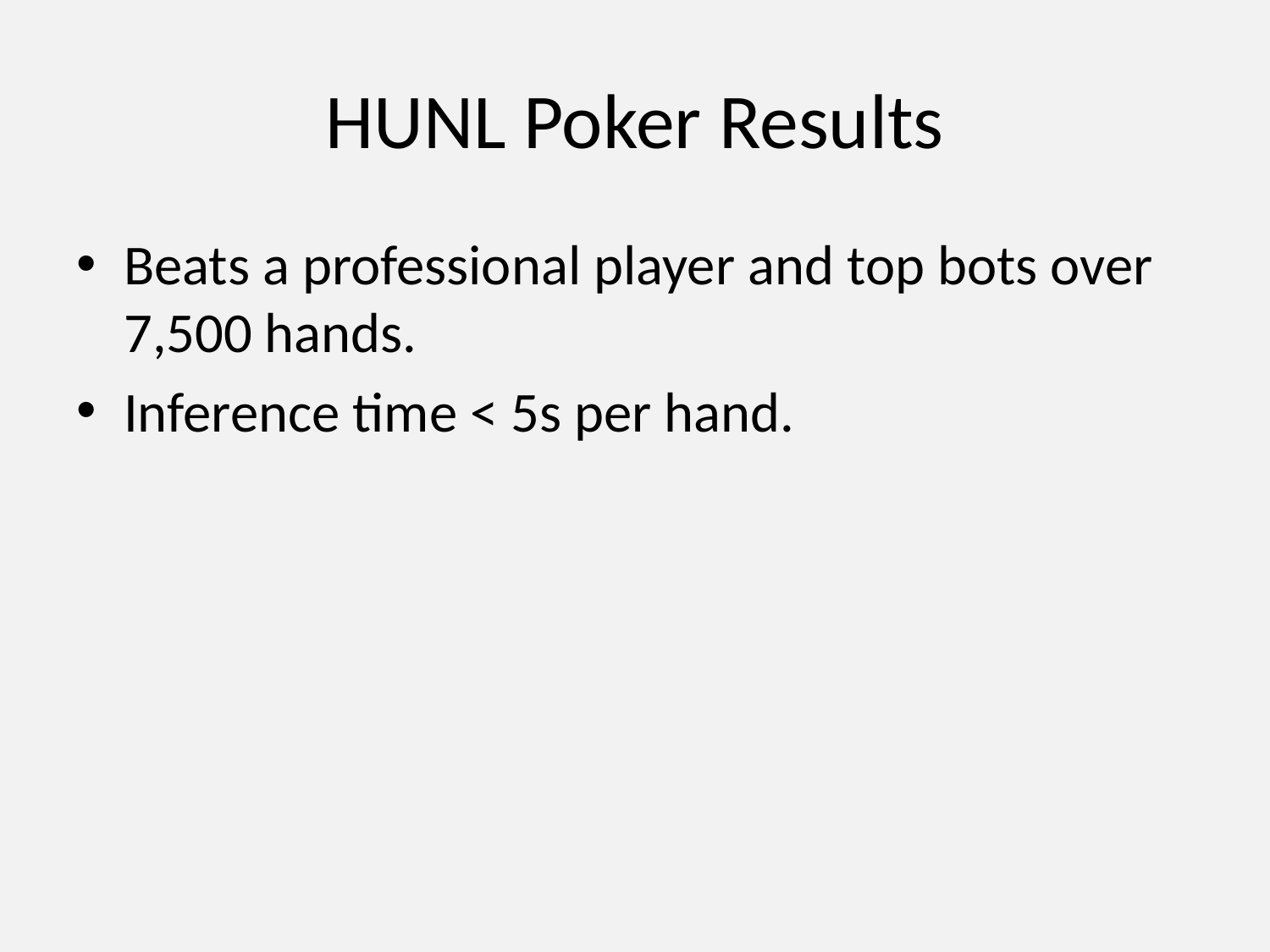

# HUNL Poker Results
Beats a professional player and top bots over 7,500 hands.
Inference time < 5s per hand.